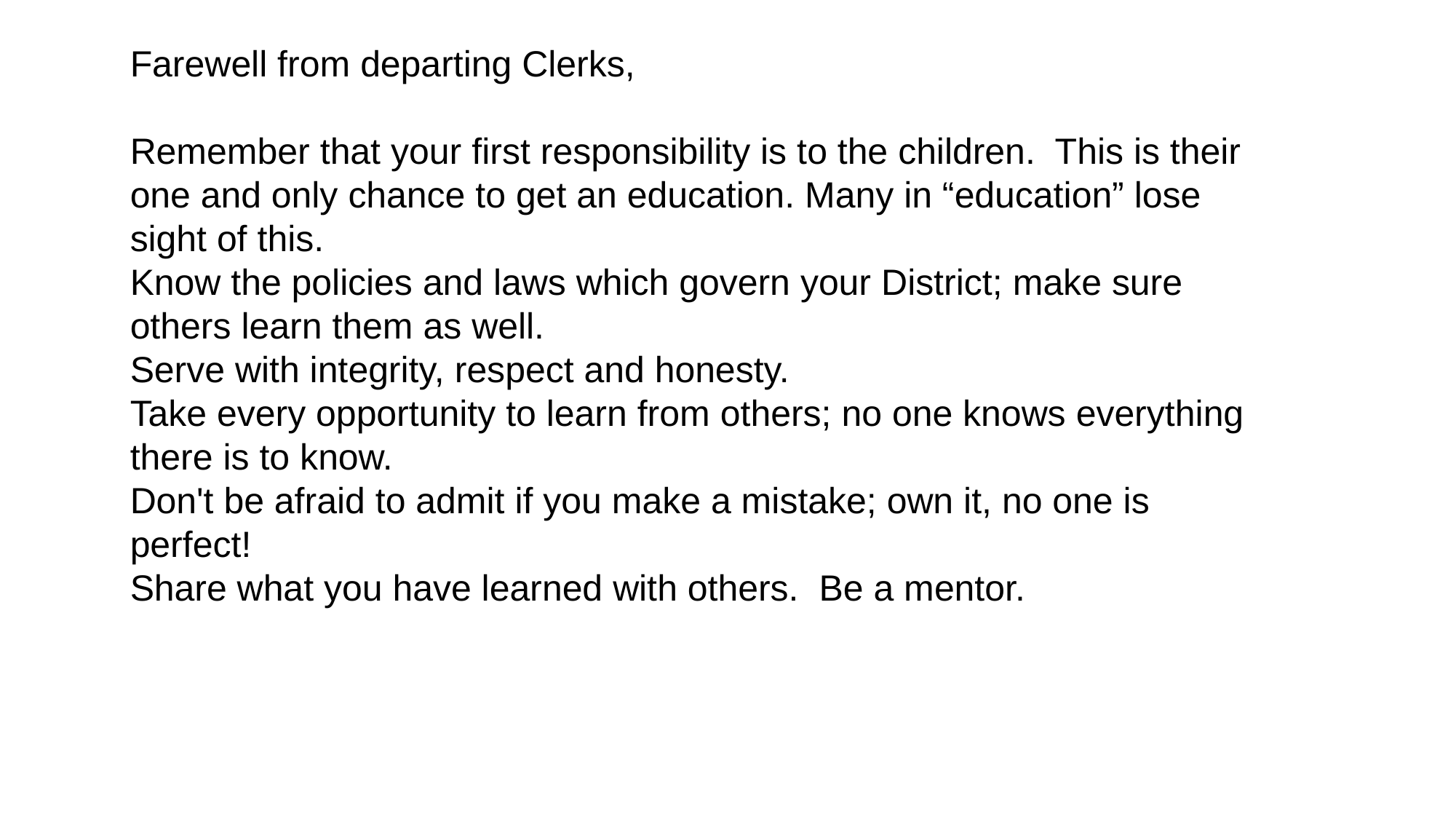

Farewell from departing Clerks,

Remember that your first responsibility is to the children.  This is their one and only chance to get an education. Many in “education” lose sight of this.
Know the policies and laws which govern your District; make sure others learn them as well.
Serve with integrity, respect and honesty.
Take every opportunity to learn from others; no one knows everything there is to know.
Don't be afraid to admit if you make a mistake; own it, no one is perfect!
Share what you have learned with others.  Be a mentor.